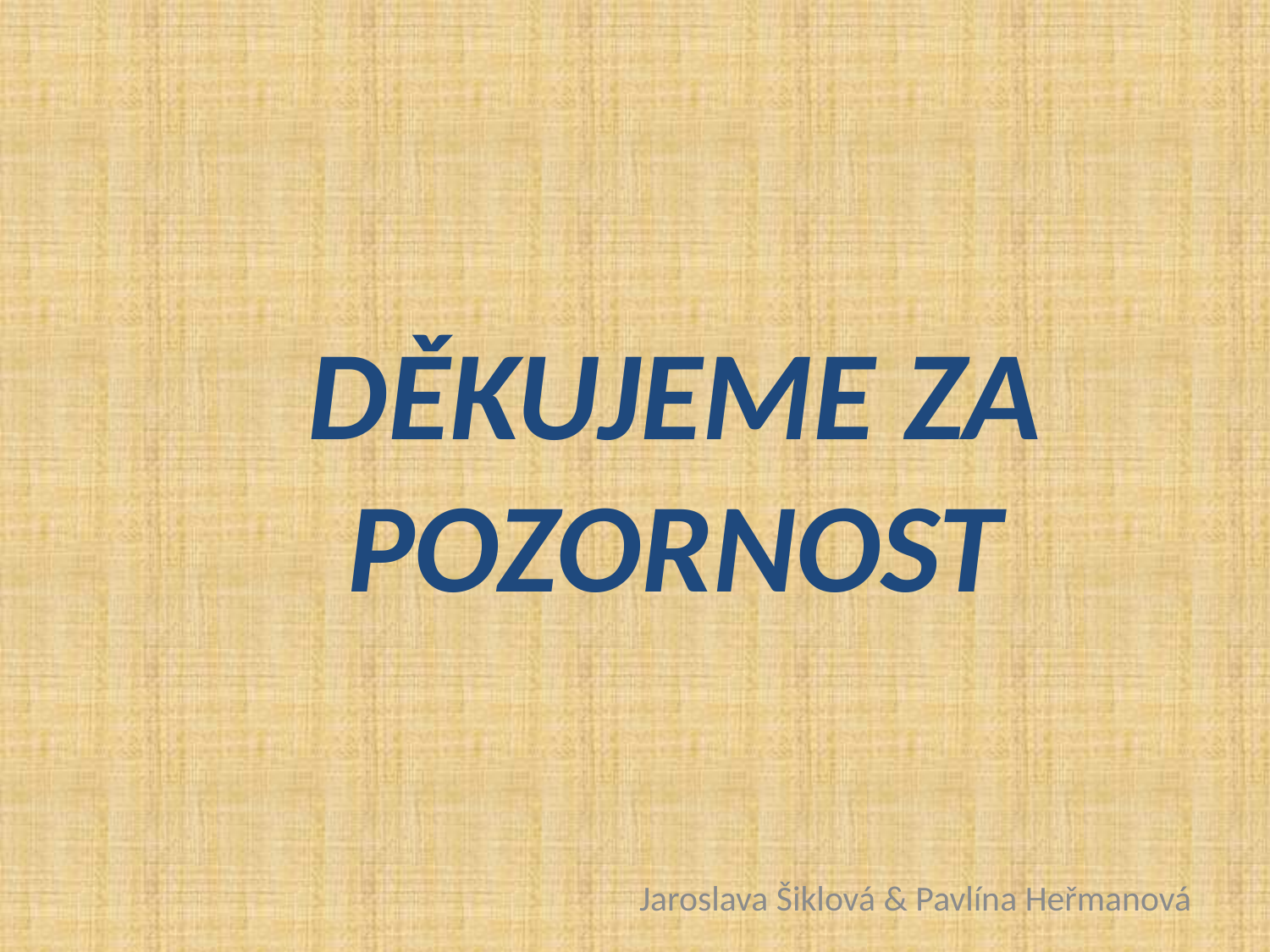

# Děkujeme za pozornost
Jaroslava Šiklová & Pavlína Heřmanová